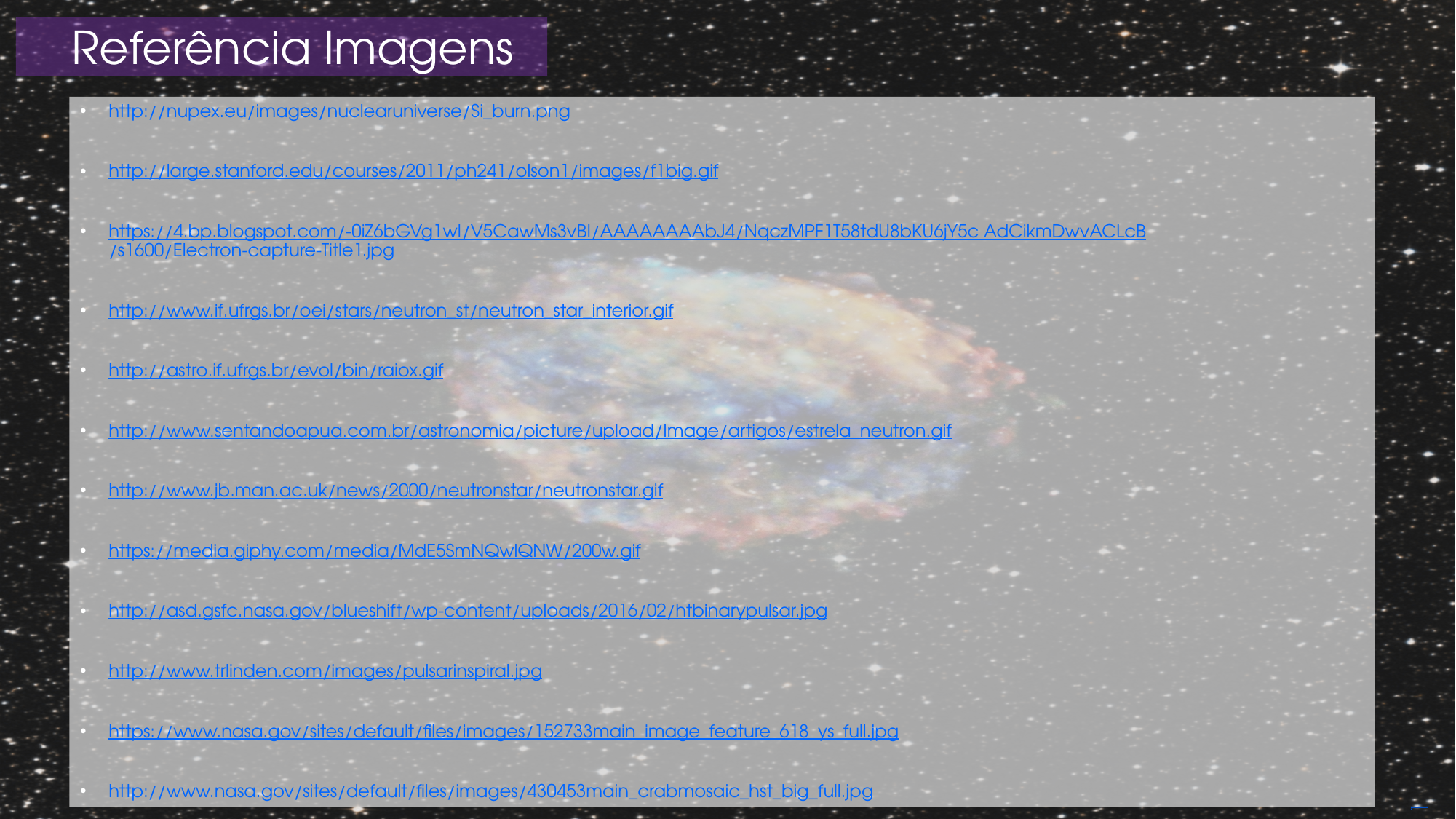

Referência Imagens

http://nupex.eu/images/nuclearuniverse/Si_burn.png

http://large.stanford.edu/courses/2011/ph241/olson1/images/f1big.gif

https://4.bp.blogspot.com/-0iZ6bGVg1wI/V5CawMs3vBI/AAAAAAAAbJ4/NqczMPF1T58tdU8bKU6jY5c AdCikmDwvACLcB/s1600/Electron-capture-Title1.jpg

http://www.if.ufrgs.br/oei/stars/neutron_st/neutron_star_interior.gif

http://astro.if.ufrgs.br/evol/bin/raiox.gif

http://www.sentandoapua.com.br/astronomia/picture/upload/Image/artigos/estrela_neutron.gif

http://www.jb.man.ac.uk/news/2000/neutronstar/neutronstar.gif

https://media.giphy.com/media/MdE5SmNQwlQNW/200w.gif

http://asd.gsfc.nasa.gov/blueshift/wp-content/uploads/2016/02/htbinarypulsar.jpg

http://www.trlinden.com/images/pulsarinspiral.jpg

https://www.nasa.gov/sites/default/files/images/152733main_image_feature_618_ys_full.jpg

http://www.nasa.gov/sites/default/files/images/430453main_crabmosaic_hst_big_full.jpg

Free PowerPoint Templates